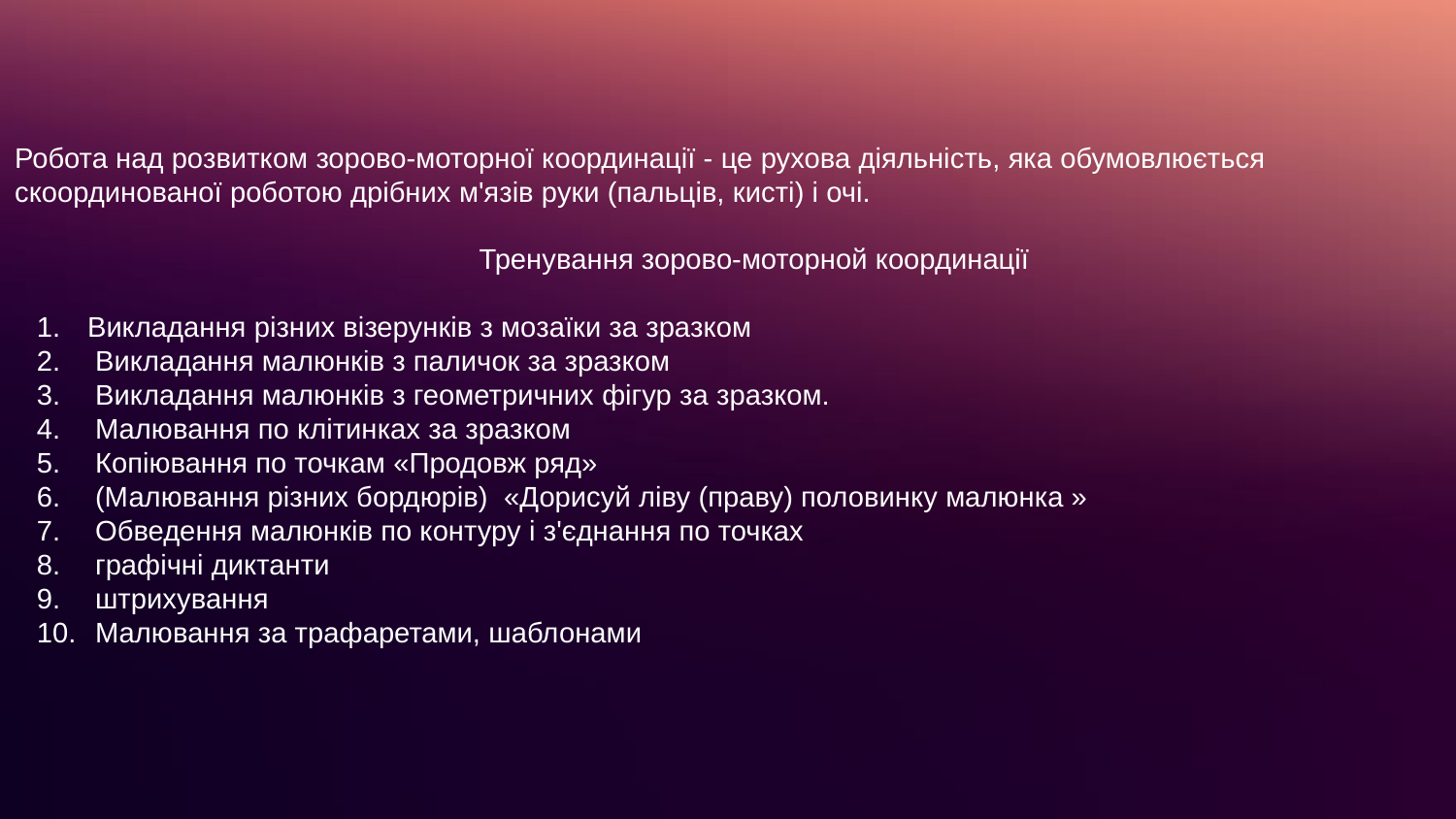

Робота над розвитком зорово-моторної координації - це рухова діяльність, яка обумовлюється скоординованої роботою дрібних м'язів руки (пальців, кисті) і очі.

                                                          Тренування зорово-моторной координації

Викладання різних візерунків з мозаїки за зразком
 Викладання малюнків з паличок за зразком
 Викладання малюнків з геометричних фігур за зразком.
 Малювання по клітинках за зразком
 Копіювання по точкам «Продовж ряд»
 (Малювання різних бордюрів)  «Дорисуй ліву (праву) половинку малюнка »
 Обведення малюнків по контуру і з'єднання по точках
 графічні диктанти
 штрихування
 Малювання за трафаретами, шаблонами